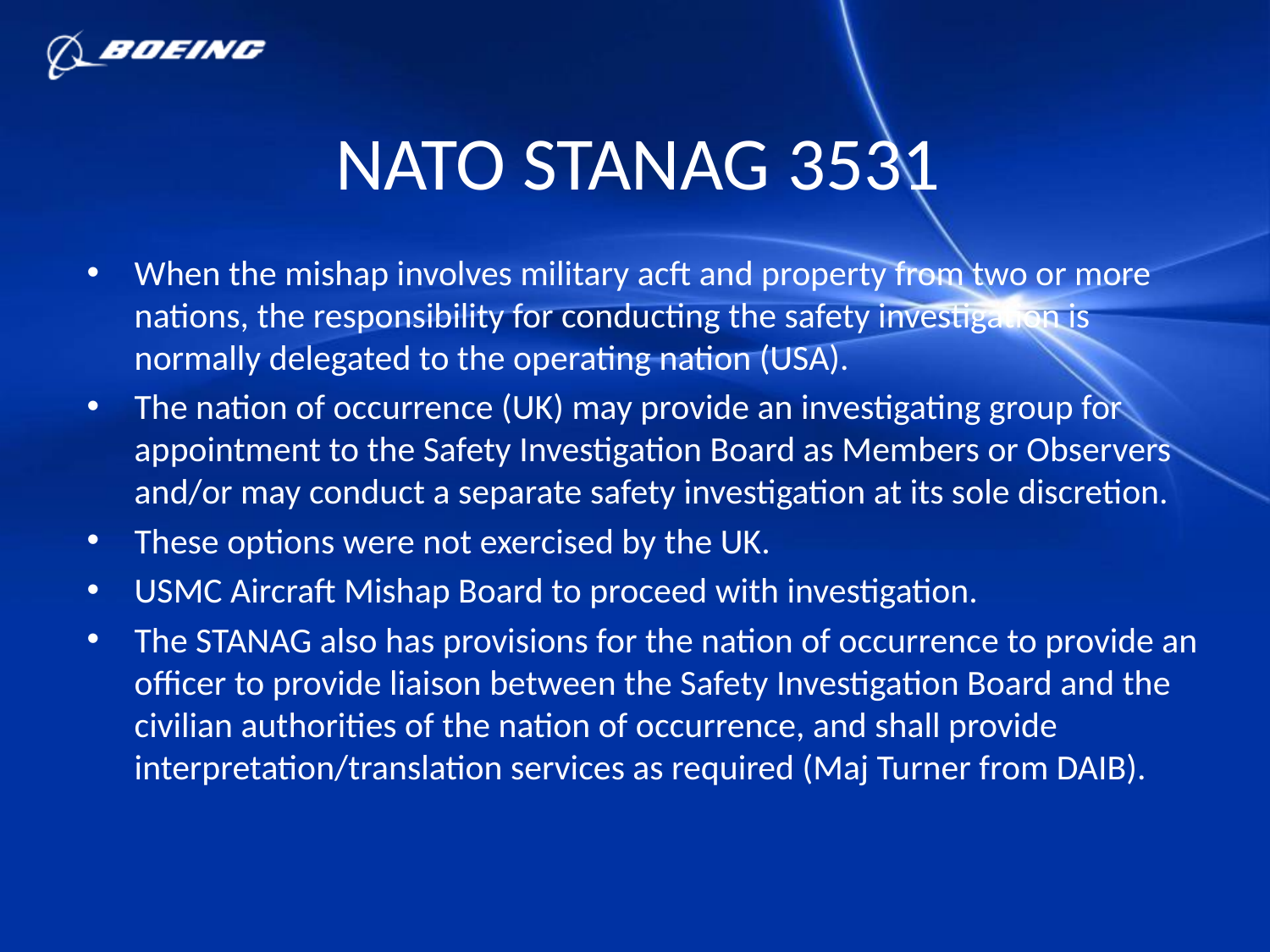

# NATO STANAG 3531
When the mishap involves military acft and property from two or more nations, the responsibility for conducting the safety investigation is normally delegated to the operating nation (USA).
The nation of occurrence (UK) may provide an investigating group for appointment to the Safety Investigation Board as Members or Observers and/or may conduct a separate safety investigation at its sole discretion.
These options were not exercised by the UK.
USMC Aircraft Mishap Board to proceed with investigation.
The STANAG also has provisions for the nation of occurrence to provide an officer to provide liaison between the Safety Investigation Board and the civilian authorities of the nation of occurrence, and shall provide interpretation/translation services as required (Maj Turner from DAIB).